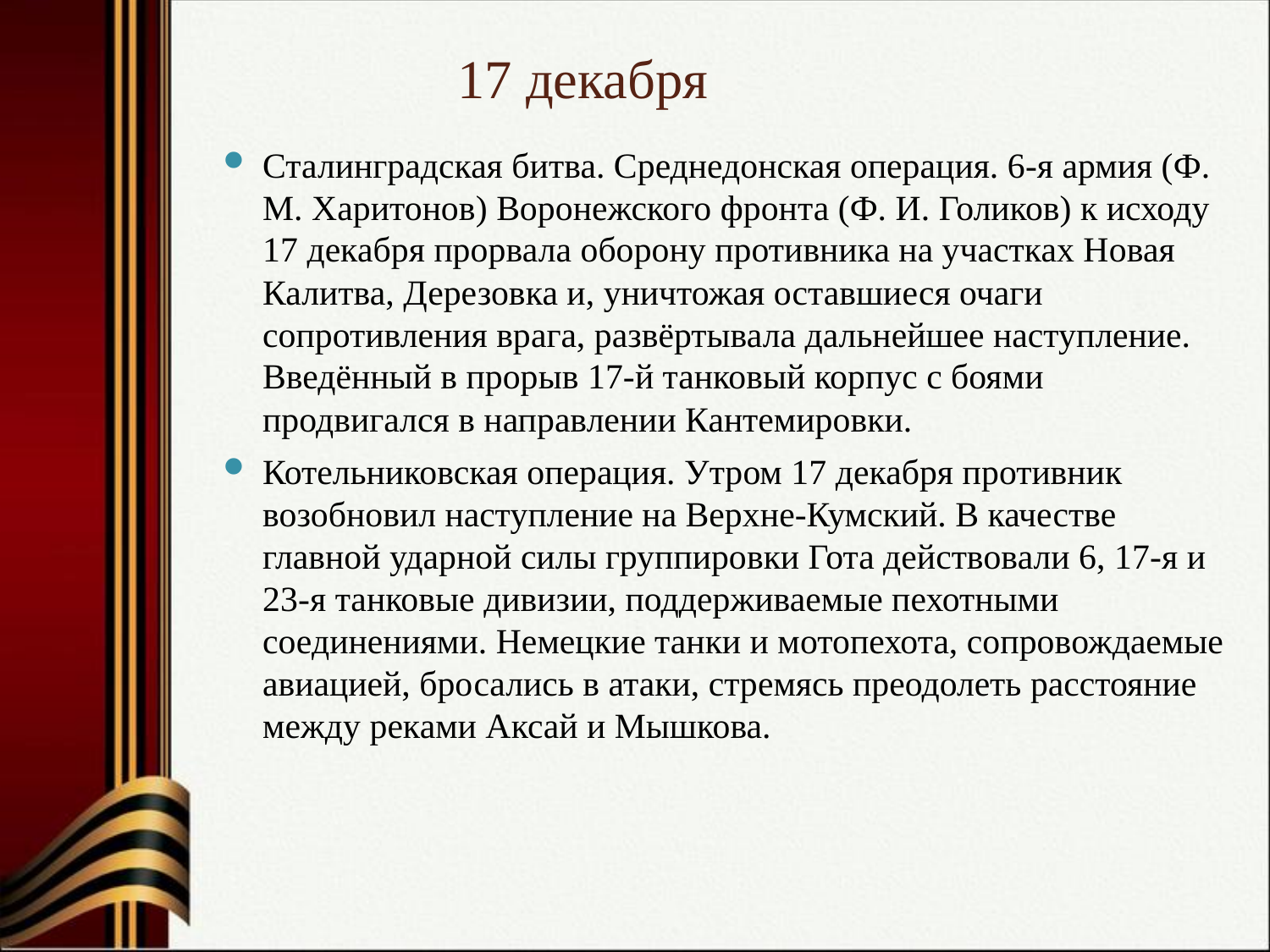

# 17 декабря
Сталинградская битва. Среднедонская операция. 6-я армия (Ф. М. Харитонов) Воронежского фронта (Ф. И. Голиков) к исходу 17 декабря прорвала оборону противника на участках Новая Калитва, Дерезовка и, уничтожая оставшиеся очаги сопротивления врага, развёртывала дальнейшее наступление. Введённый в прорыв 17-й танковый корпус с боями продвигался в направлении Кантемировки.
Котельниковская операция. Утром 17 декабря противник возобновил наступление на Верхне-Кумский. В качестве главной ударной силы группировки Гота действовали 6, 17-я и 23-я танковые дивизии, поддерживаемые пехотными соединениями. Немецкие танки и мотопехота, сопровождаемые авиацией, бросались в атаки, стремясь преодолеть расстояние между реками Аксай и Мышкова.